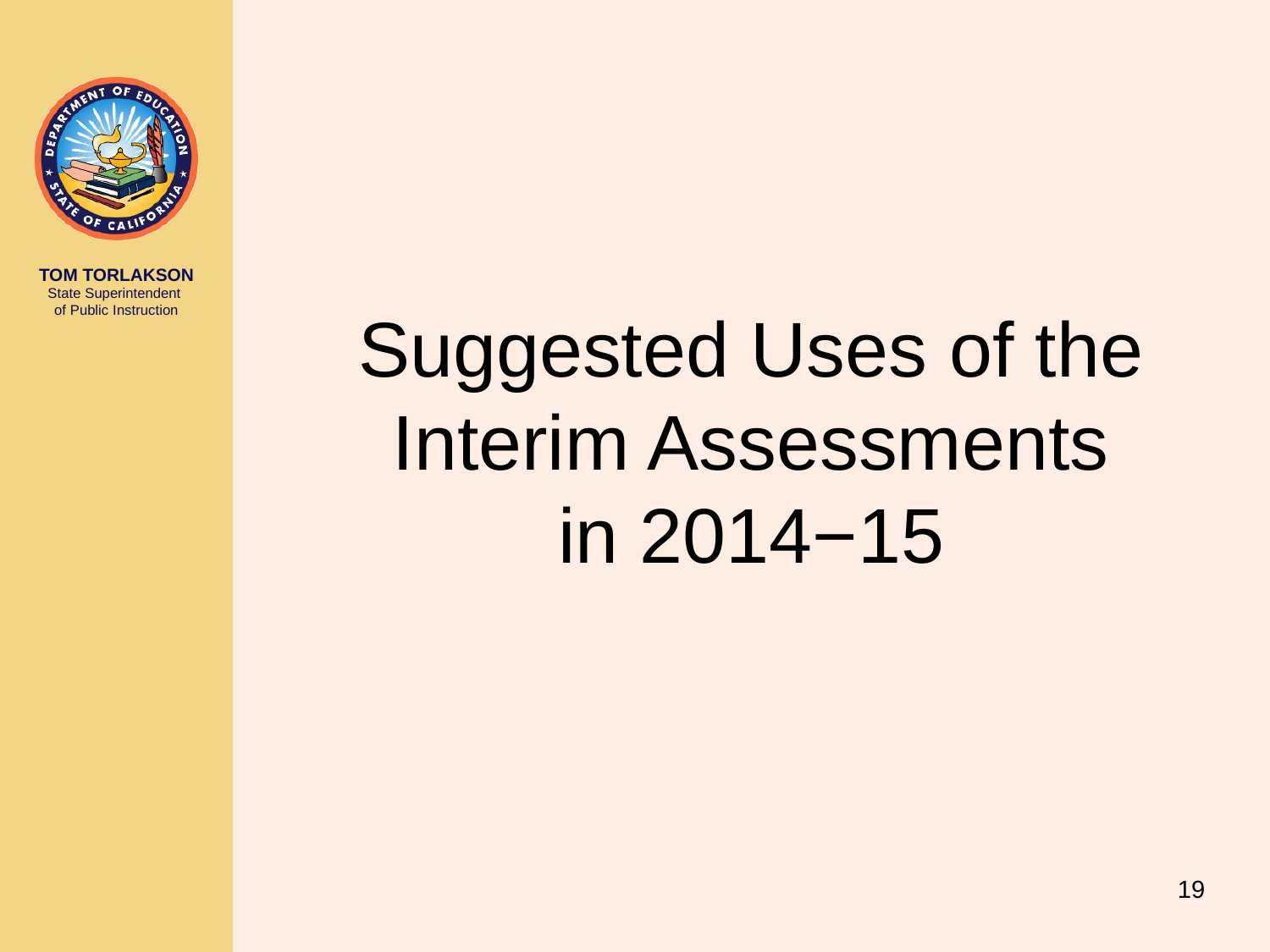

# Suggested Uses of the Interim Assessments in 2014−15
19